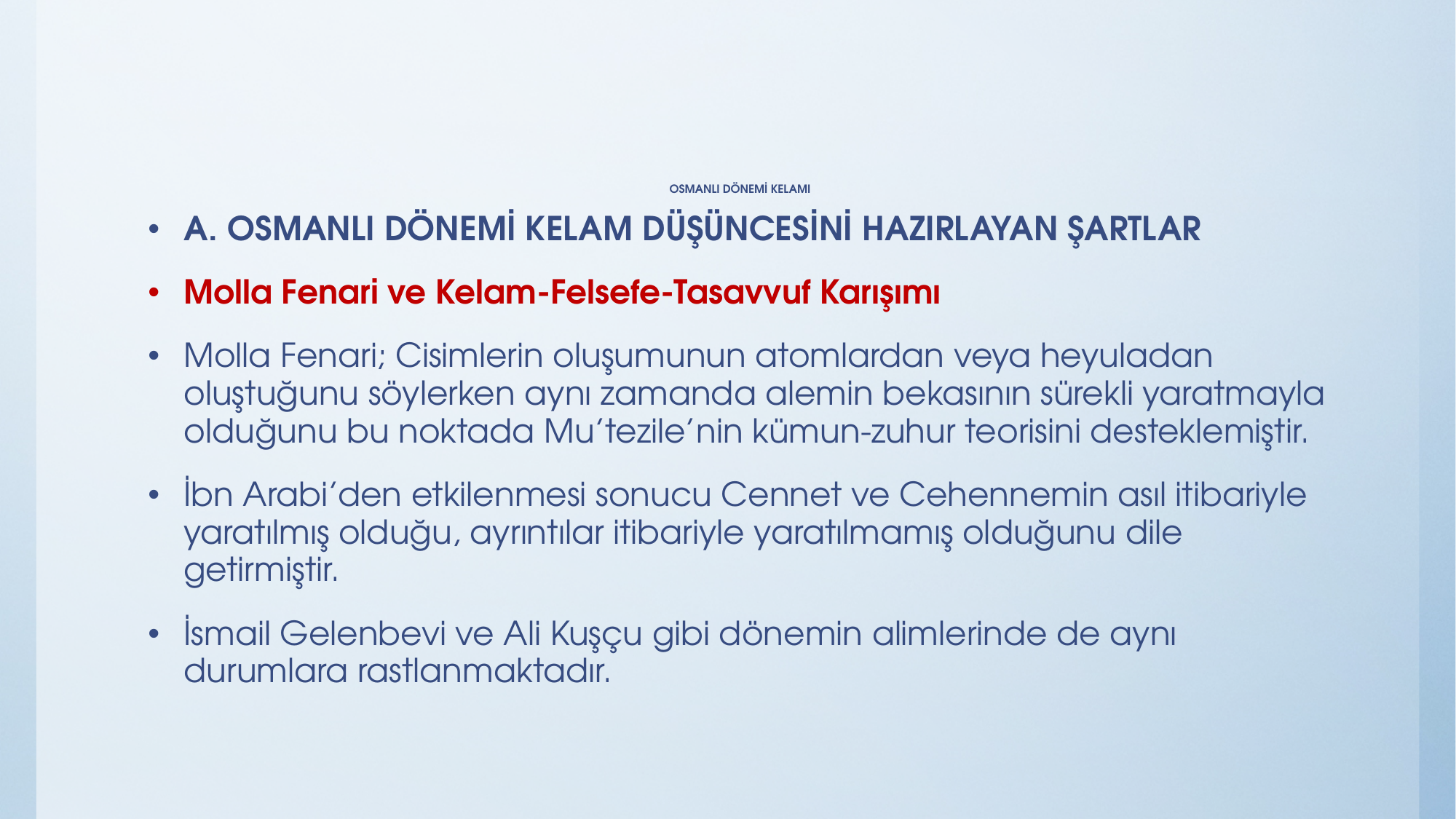

# OSMANLI DÖNEMİ KELAMI
A. OSMANLI DÖNEMİ KELAM DÜŞÜNCESİNİ HAZIRLAYAN ŞARTLAR
Molla Fenari ve Kelam-Felsefe-Tasavvuf Karışımı
Molla Fenari; Cisimlerin oluşumunun atomlardan veya heyuladan oluştuğunu söylerken aynı zamanda alemin bekasının sürekli yaratmayla olduğunu bu noktada Mu’tezile’nin kümun-zuhur teorisini desteklemiştir.
İbn Arabi’den etkilenmesi sonucu Cennet ve Cehennemin asıl itibariyle yaratılmış olduğu, ayrıntılar itibariyle yaratılmamış olduğunu dile getirmiştir.
İsmail Gelenbevi ve Ali Kuşçu gibi dönemin alimlerinde de aynı durumlara rastlanmaktadır.